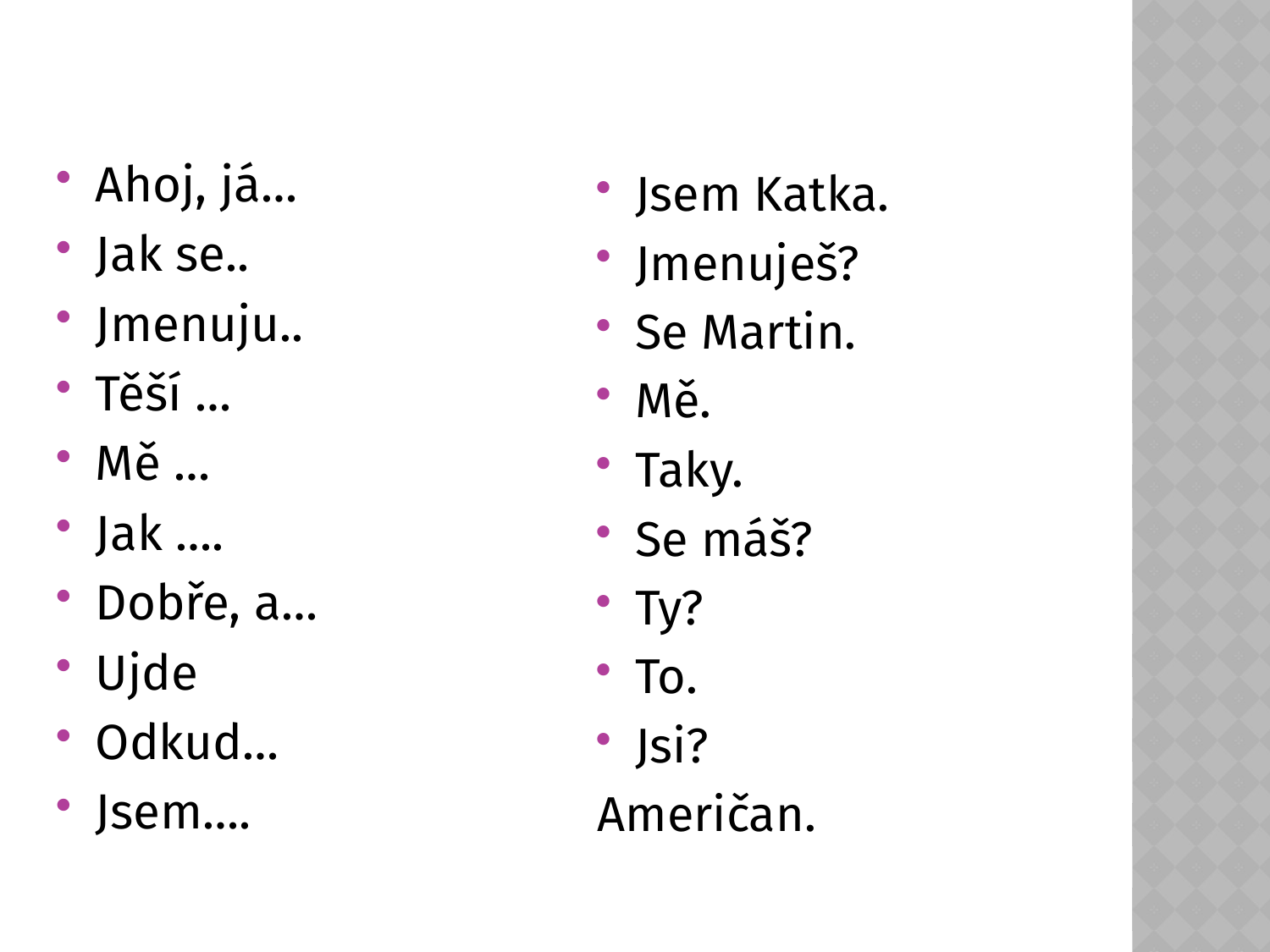

#
Ahoj, já…
Jak se..
Jmenuju..
Těší …
Mě …
Jak ….
Dobře, a…
Ujde
Odkud…
Jsem….
Jsem Katka.
Jmenuješ?
Se Martin.
Mě.
Taky.
Se máš?
Ty?
To.
Jsi?
Američan.